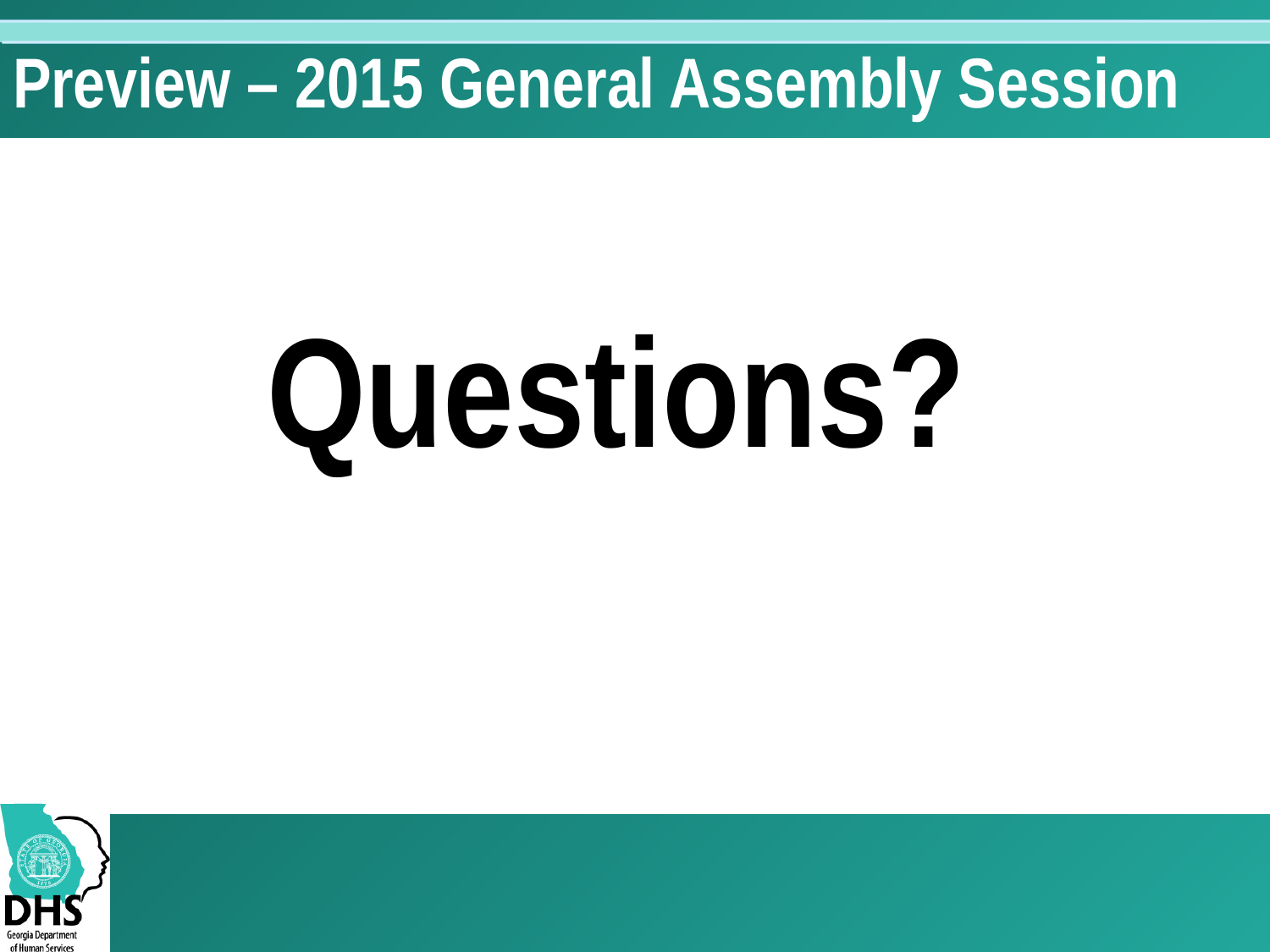

# Preview – 2015 General Assembly Session
Questions?